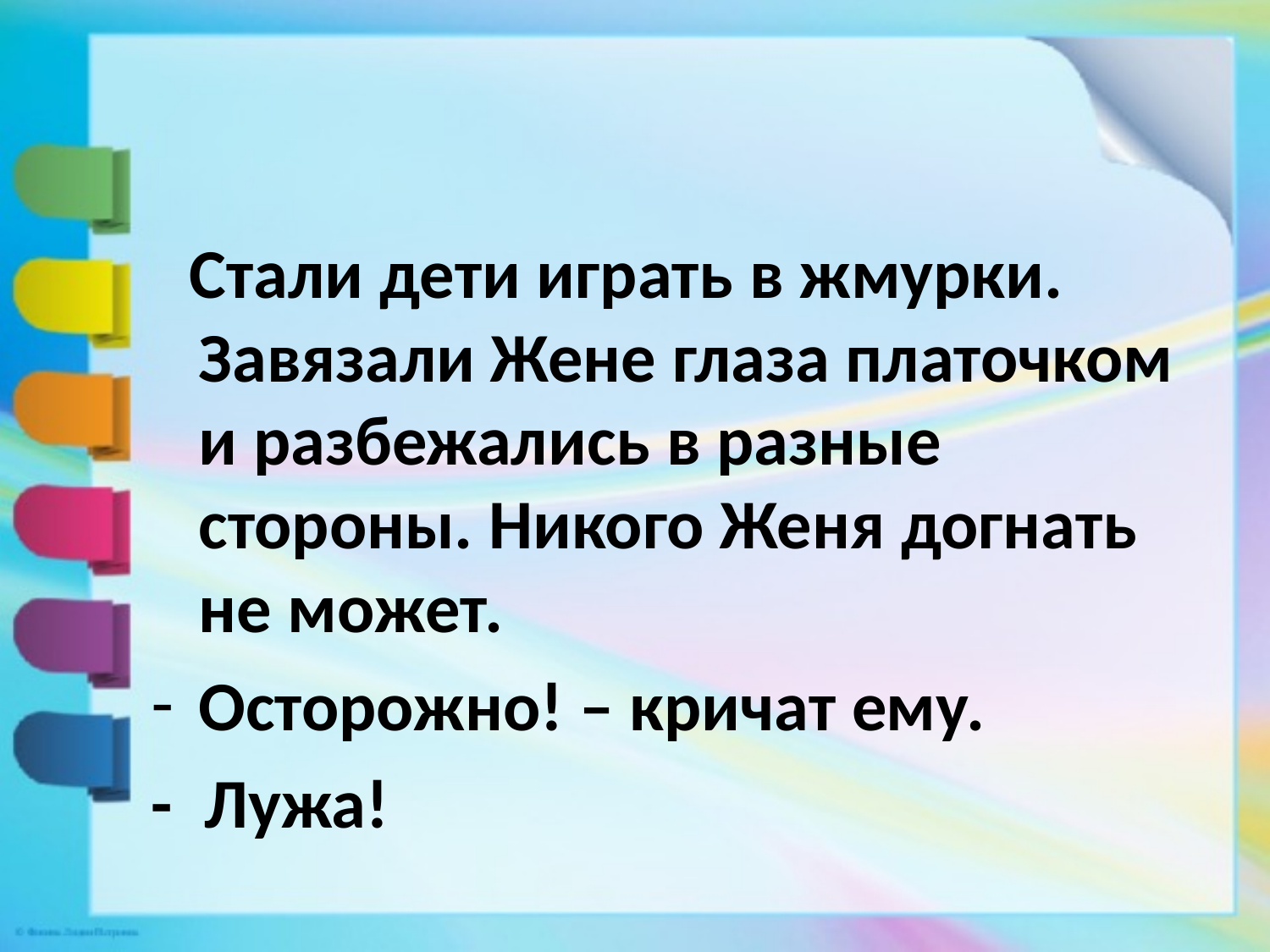

Стали дети играть в жмурки. Завязали Жене глаза платочком и разбежались в разные стороны. Никого Женя догнать не может.
Осторожно! – кричат ему.
-  Лужа!